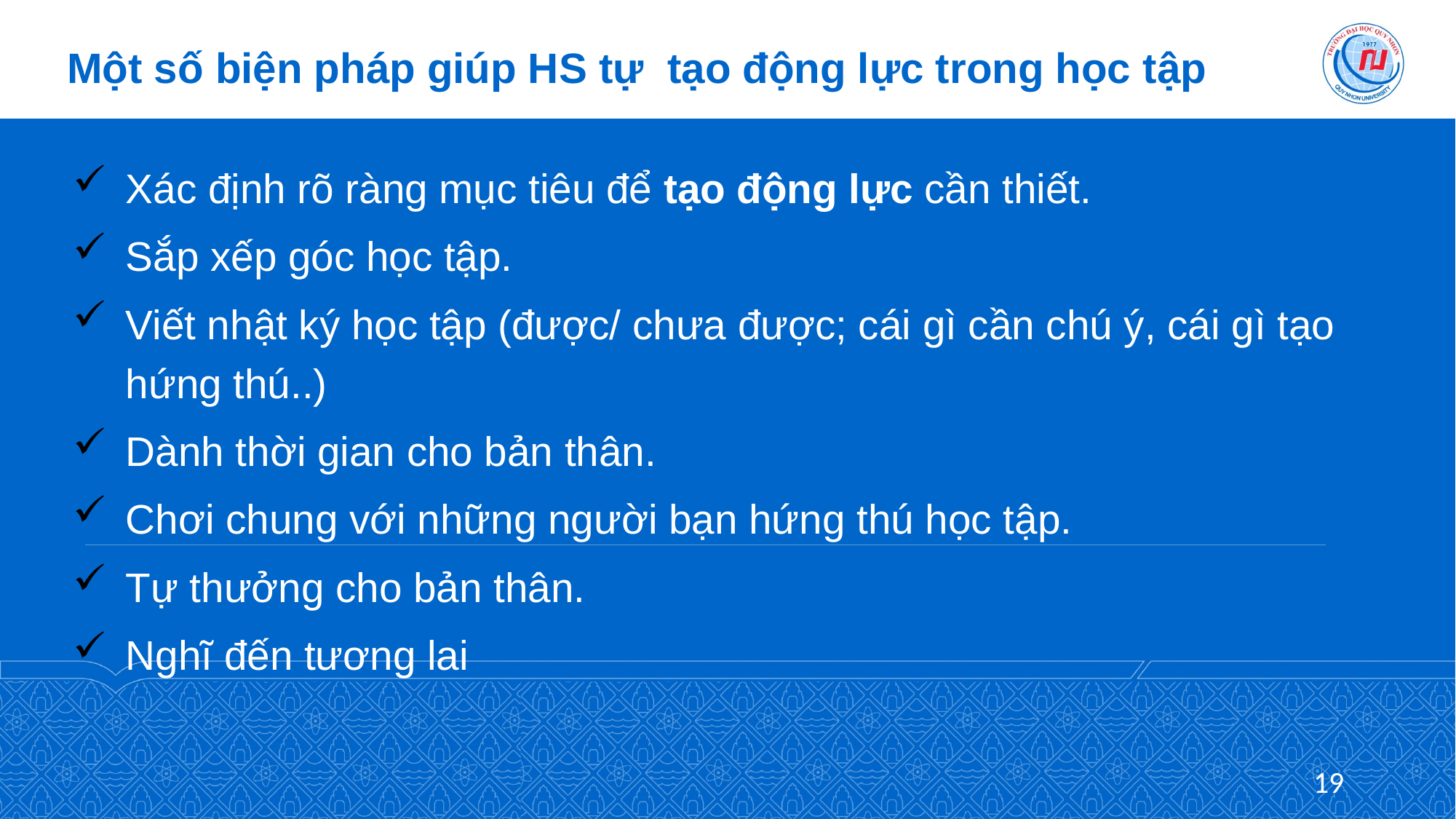

# Một số biện pháp giúp HS tự  tạo động lực trong học tập
Xác định rõ ràng mục tiêu để tạo động lực cần thiết.
Sắp xếp góc học tập.
Viết nhật ký học tập (được/ chưa được; cái gì cần chú ý, cái gì tạo hứng thú..)
Dành thời gian cho bản thân.
Chơi chung với những người bạn hứng thú học tập.
Tự thưởng cho bản thân.
Nghĩ đến tương lai

19